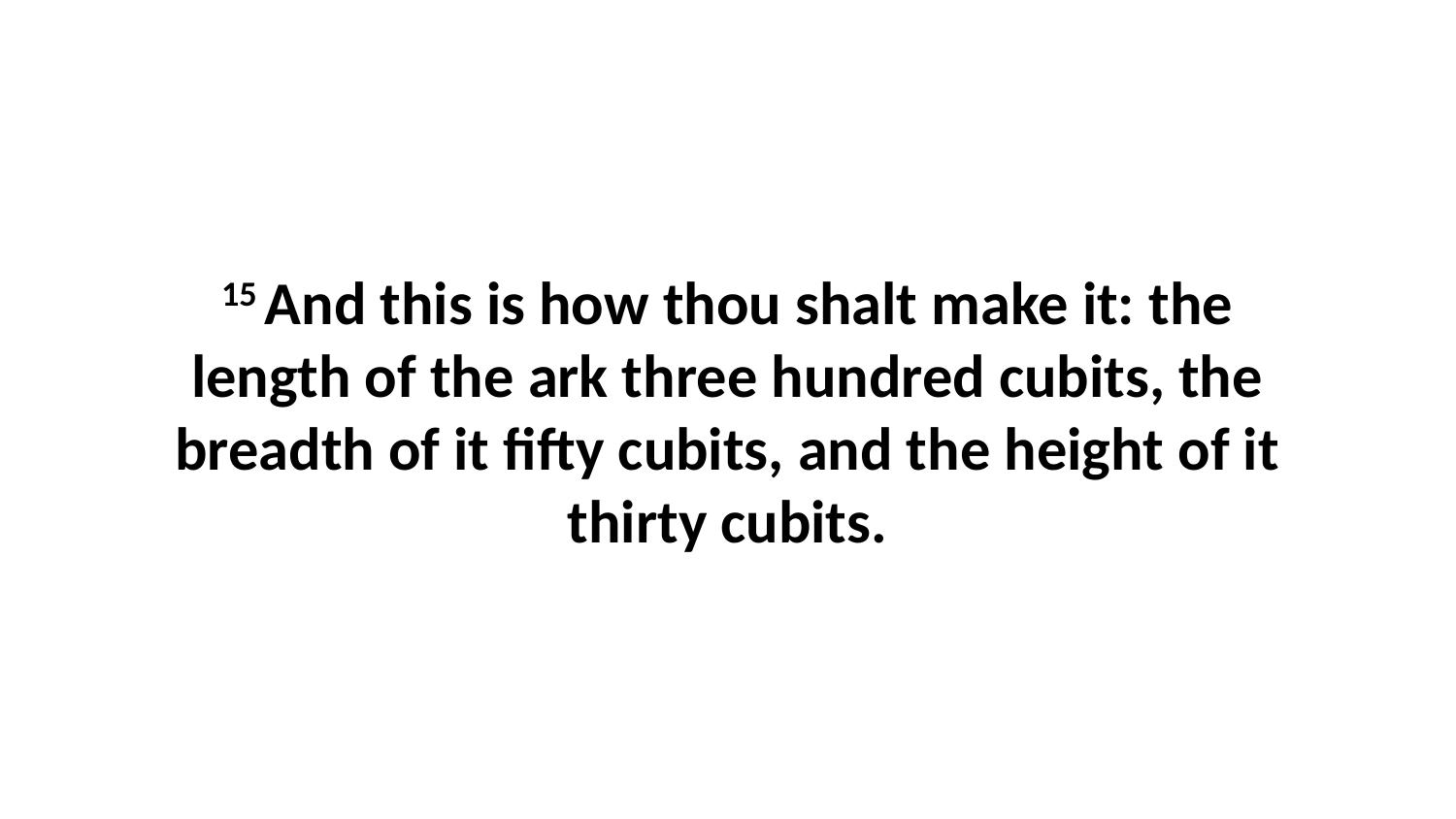

15 And this is how thou shalt make it: the length of the ark three hundred cubits, the breadth of it fifty cubits, and the height of it thirty cubits.